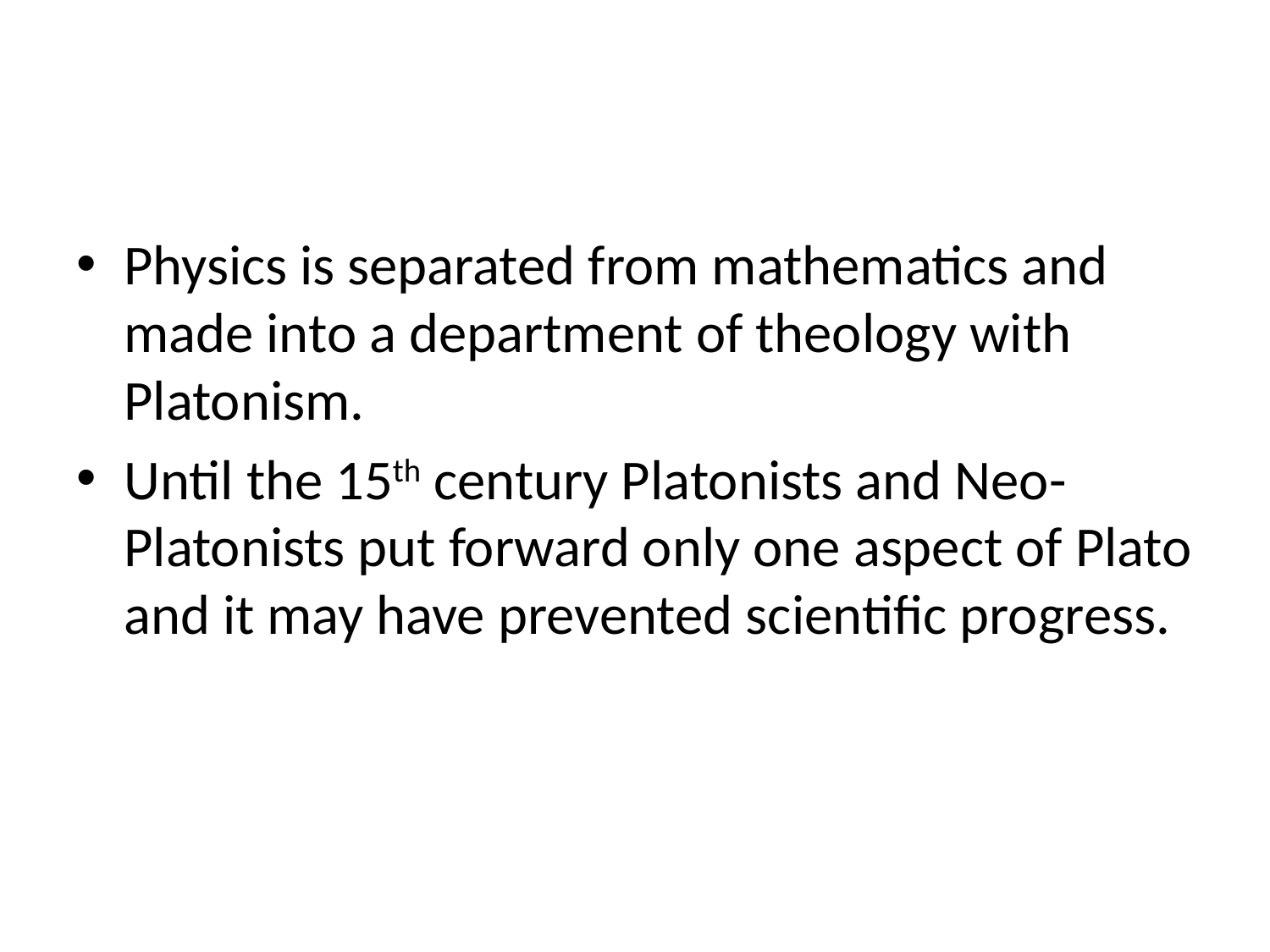

#
Physics is separated from mathematics and made into a department of theology with Platonism.
Until the 15th century Platonists and Neo-Platonists put forward only one aspect of Plato and it may have prevented scientific progress.